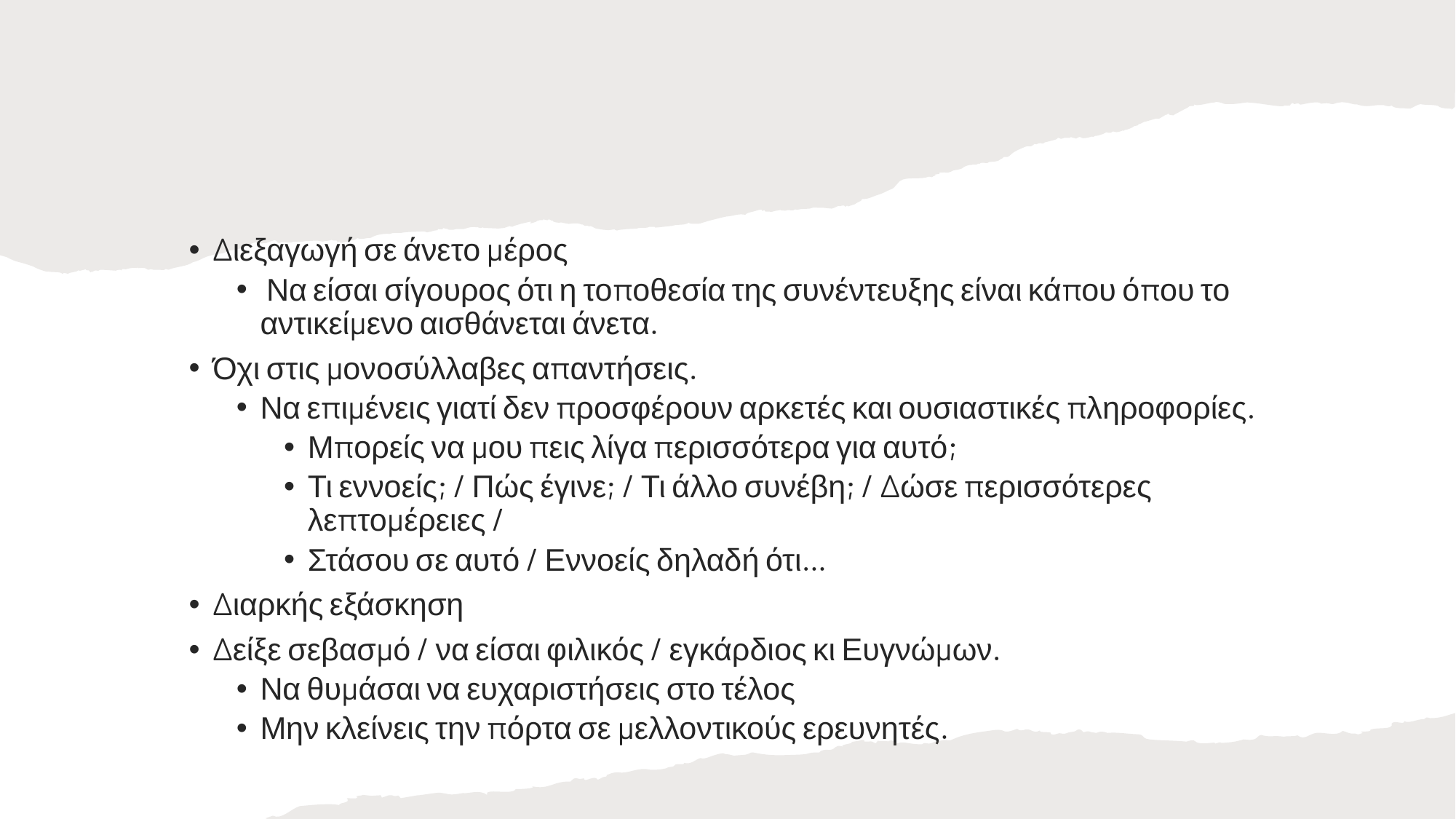

Διεξαγωγή σε άνετο μέρος
 Να είσαι σίγουρος ότι η τοποθεσία της συνέντευξης είναι κάπου όπου το αντικείμενο αισθάνεται άνετα.
Όχι στις μονοσύλλαβες απαντήσεις.
Να επιμένεις γιατί δεν προσφέρουν αρκετές και ουσιαστικές πληροφορίες.
Μπορείς να μου πεις λίγα περισσότερα για αυτό;
Τι εννοείς; / Πώς έγινε; / Τι άλλο συνέβη; / Δώσε περισσότερες λεπτομέρειες /
Στάσου σε αυτό / Εννοείς δηλαδή ότι…
Διαρκής εξάσκηση
Δείξε σεβασμό / να είσαι φιλικός / εγκάρδιος κι Ευγνώμων.
Να θυμάσαι να ευχαριστήσεις στο τέλος
Μην κλείνεις την πόρτα σε μελλοντικούς ερευνητές.